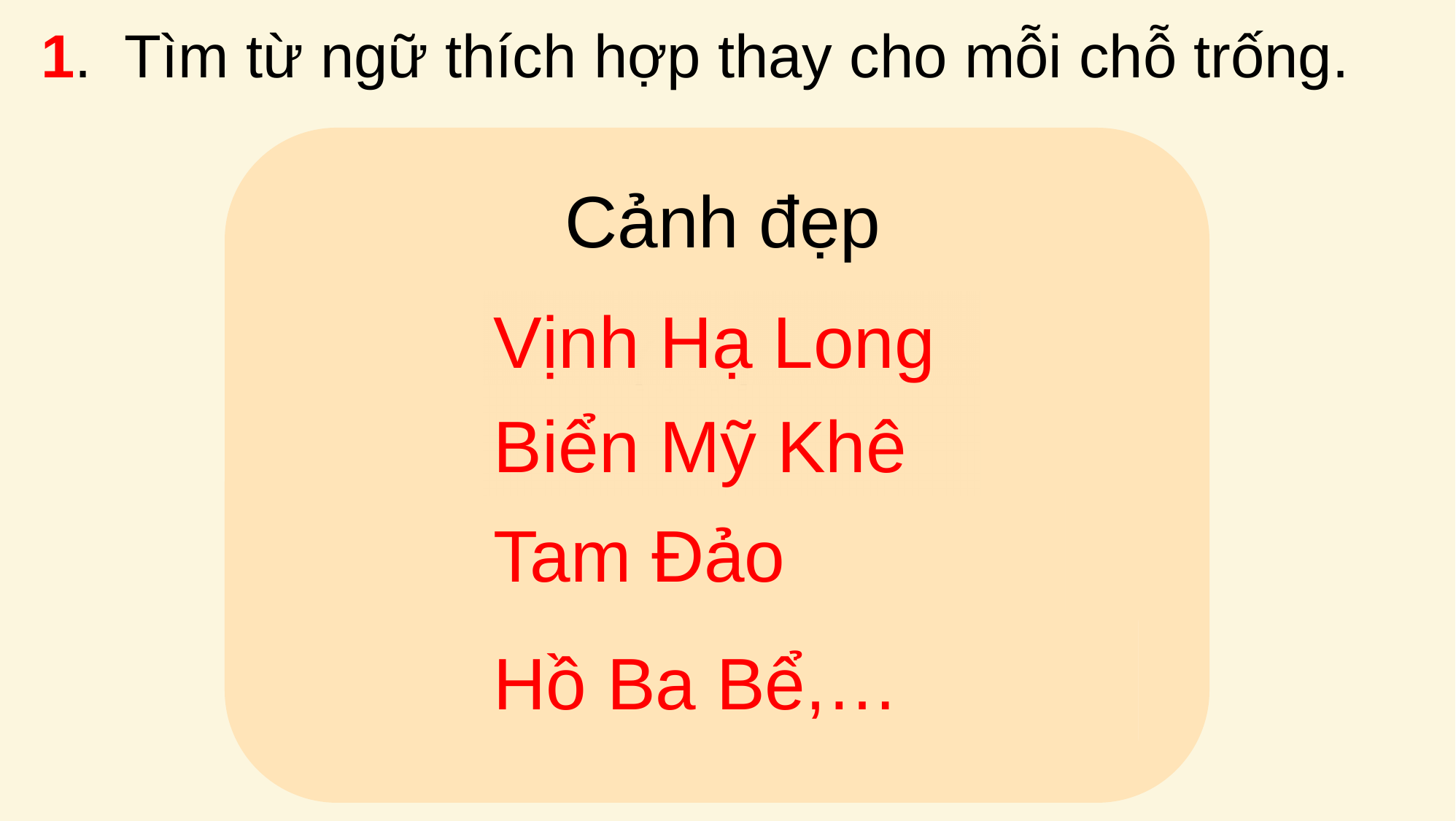

1.  Tìm từ ngữ thích hợp thay cho mỗi chỗ trống.

Cảnh đẹp
Vịnh Hạ Long
(…)
Biển Mỹ Khê
Tam Đảo
Hồ Ba Bể,…